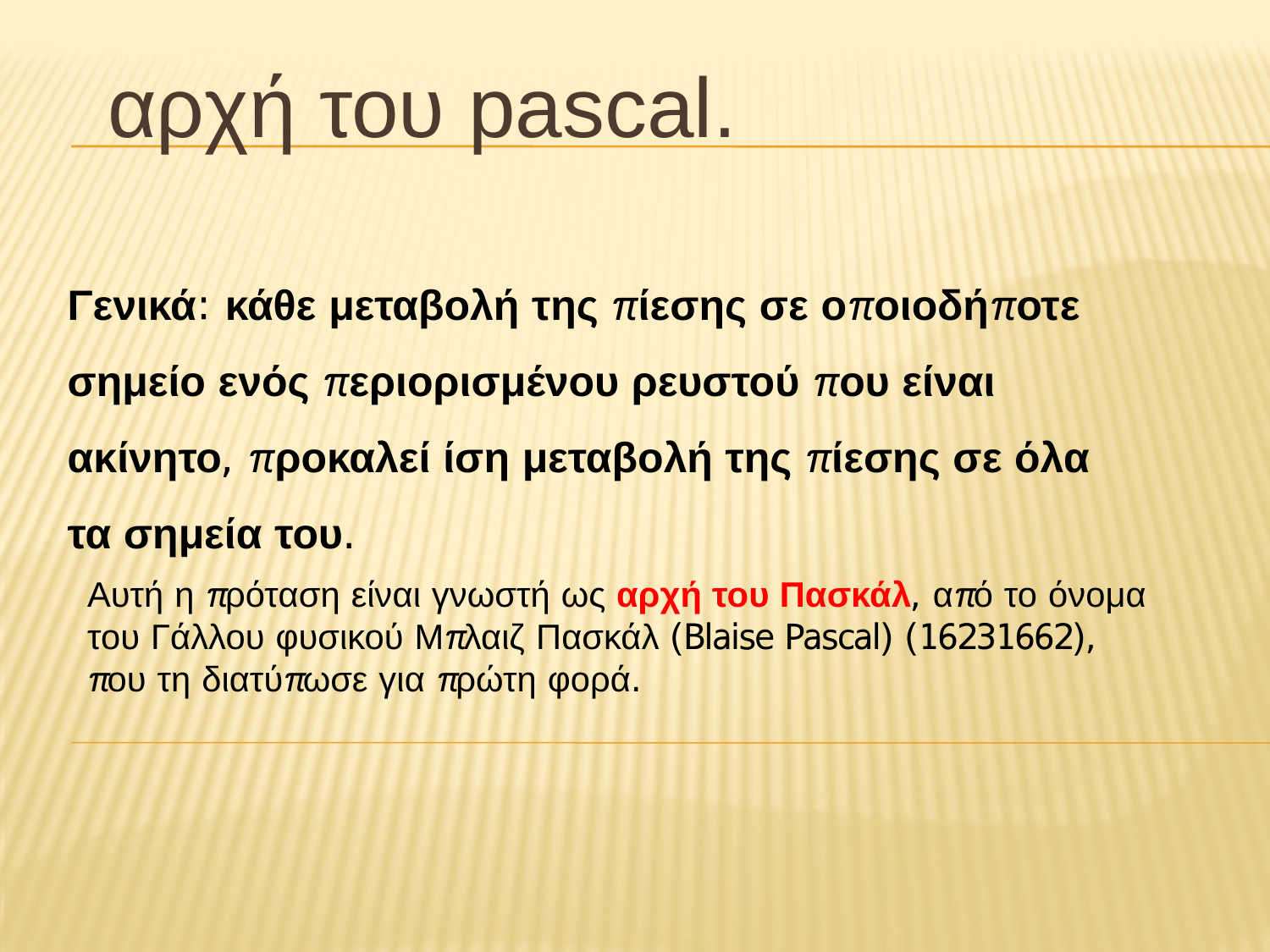

# αρχή του pascal.
Γενικά: κάθε μεταβολή της πίεσης σε οποιοδήποτε σημείο ενός περιορισμένου ρευστού που είναι ακίνητο, προκαλεί ίση μεταβολή της πίεσης σε όλα τα σημεία του.
Αυτή η πρόταση είναι γνωστή ως αρχή του Πασκάλ, από το όνομα του Γάλλου φυσικού Μπλαιζ Πασκάλ (Blaise Pascal) (1623­1662), που τη διατύπωσε για πρώτη φορά.